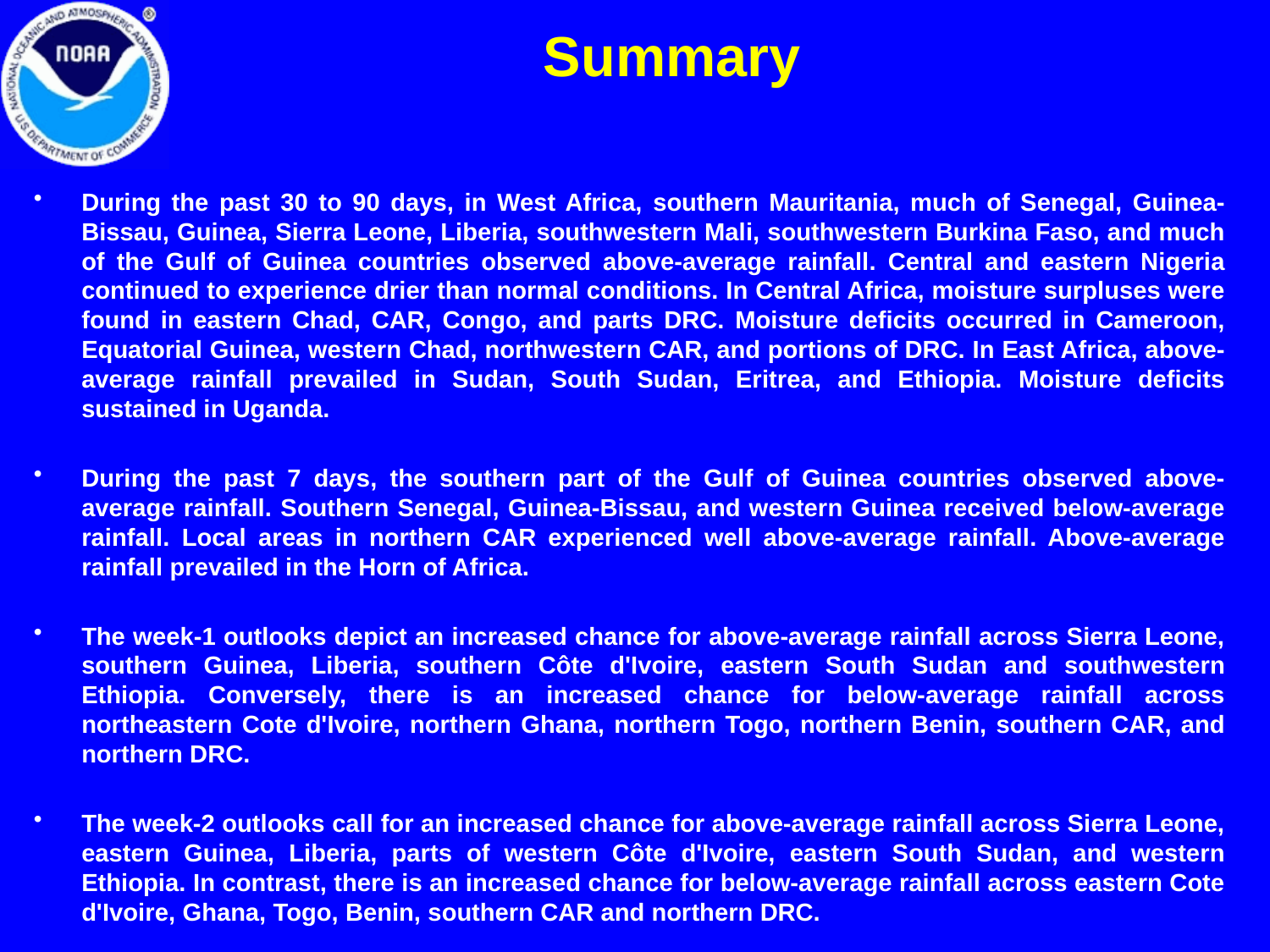

Summary
During the past 30 to 90 days, in West Africa, southern Mauritania, much of Senegal, Guinea-Bissau, Guinea, Sierra Leone, Liberia, southwestern Mali, southwestern Burkina Faso, and much of the Gulf of Guinea countries observed above-average rainfall. Central and eastern Nigeria continued to experience drier than normal conditions. In Central Africa, moisture surpluses were found in eastern Chad, CAR, Congo, and parts DRC. Moisture deficits occurred in Cameroon, Equatorial Guinea, western Chad, northwestern CAR, and portions of DRC. In East Africa, above-average rainfall prevailed in Sudan, South Sudan, Eritrea, and Ethiopia. Moisture deficits sustained in Uganda.

During the past 7 days, the southern part of the Gulf of Guinea countries observed above-average rainfall. Southern Senegal, Guinea-Bissau, and western Guinea received below-average rainfall. Local areas in northern CAR experienced well above-average rainfall. Above-average rainfall prevailed in the Horn of Africa.

The week-1 outlooks depict an increased chance for above-average rainfall across Sierra Leone, southern Guinea, Liberia, southern Côte d'Ivoire, eastern South Sudan and southwestern Ethiopia. Conversely, there is an increased chance for below-average rainfall across northeastern Cote d'Ivoire, northern Ghana, northern Togo, northern Benin, southern CAR, and northern DRC.

The week-2 outlooks call for an increased chance for above-average rainfall across Sierra Leone, eastern Guinea, Liberia, parts of western Côte d'Ivoire, eastern South Sudan, and western Ethiopia. In contrast, there is an increased chance for below-average rainfall across eastern Cote d'Ivoire, Ghana, Togo, Benin, southern CAR and northern DRC.